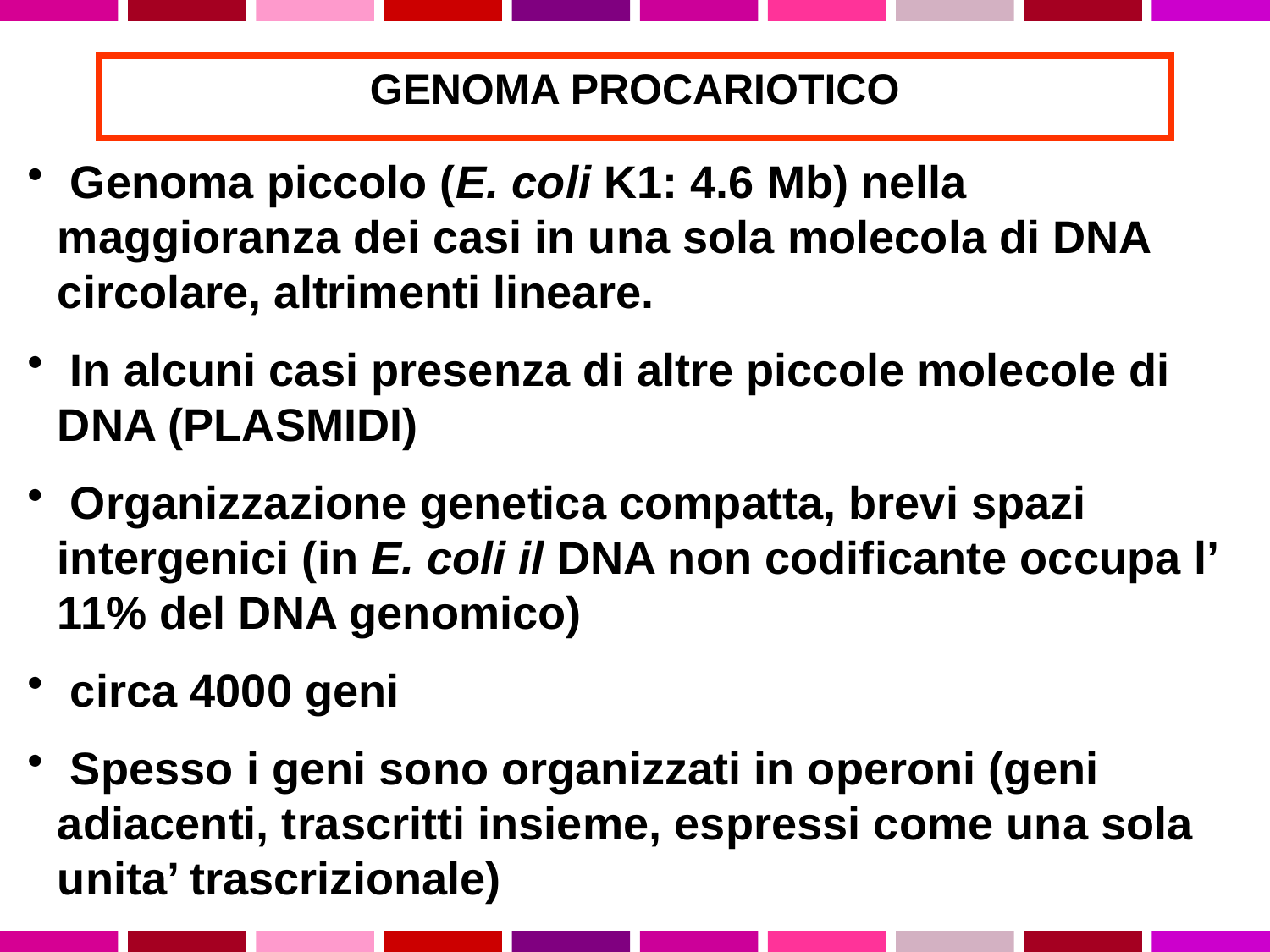

GENOMA PROCARIOTICO
 Genoma piccolo (E. coli K1: 4.6 Mb) nella maggioranza dei casi in una sola molecola di DNA circolare, altrimenti lineare.
 In alcuni casi presenza di altre piccole molecole di DNA (PLASMIDI)
 Organizzazione genetica compatta, brevi spazi intergenici (in E. coli il DNA non codificante occupa l’ 11% del DNA genomico)
 circa 4000 geni
 Spesso i geni sono organizzati in operoni (geni adiacenti, trascritti insieme, espressi come una sola unita’ trascrizionale)